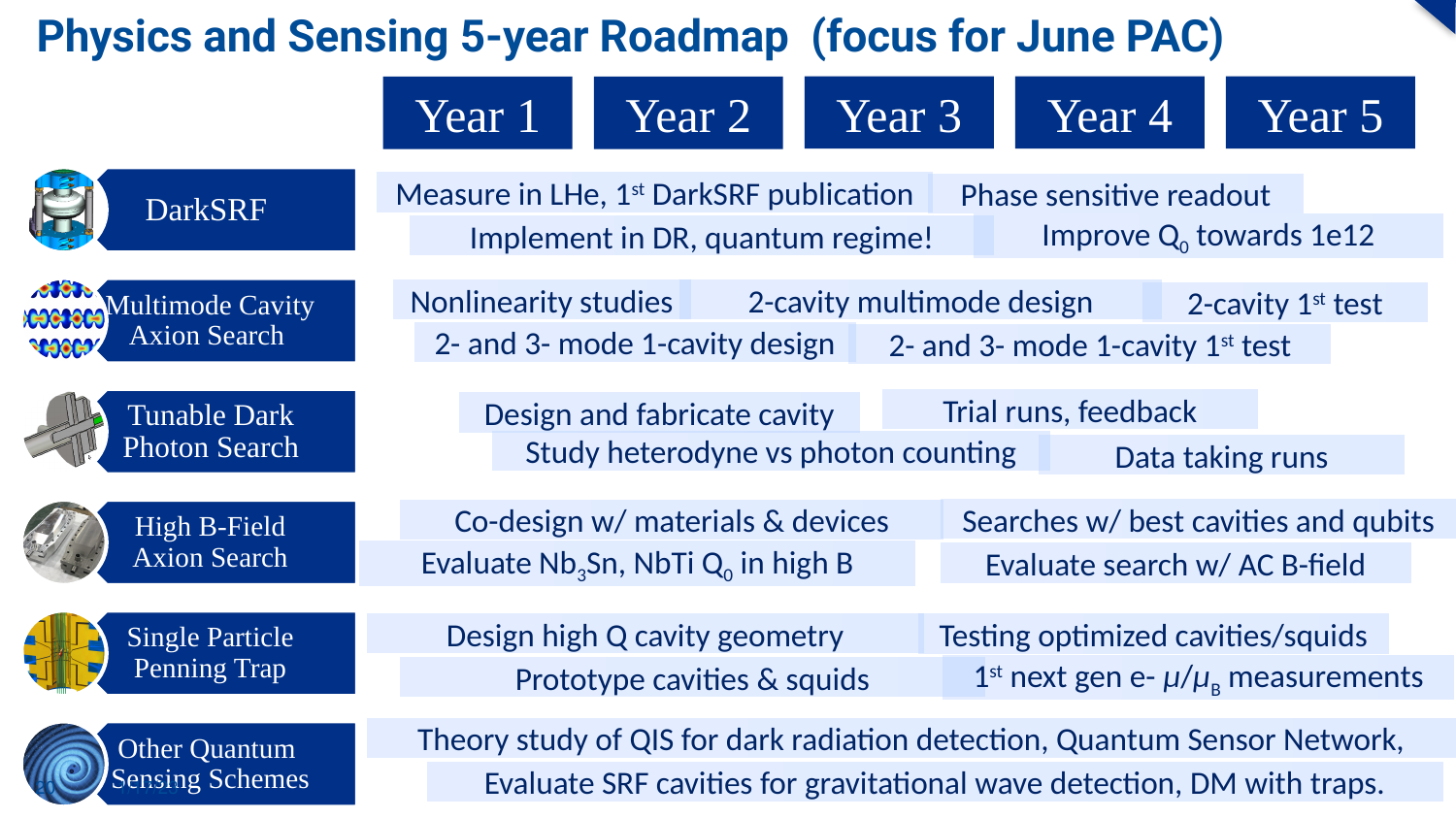

# Physics and Sensing 5-year Roadmap  (focus for June PAC)
Year 3
Year 4
Year 5
Year 1
Year 2
DarkSRF
Multimode Cavity Axion Search
Tunable Dark Photon Search
High B-Field Axion Search
Single Particle Penning Trap
Other Quantum  Sensing Schemes
Measure in LHe, 1st DarkSRF publication
Phase sensitive readout
Implement in DR, quantum regime!
Improve Q0 towards 1e12
Nonlinearity studies
2-cavity multimode design
2-cavity 1st test
2- and 3- mode 1-cavity design
2- and 3- mode 1-cavity 1st test
Trial runs, feedback
Design and fabricate cavity
Study heterodyne vs photon counting
Data taking runs
Searches w/ best cavities and qubits
Co-design w/ materials & devices
Evaluate search w/ AC B-field
Evaluate Nb3Sn, NbTi Q0 in high B
Design high Q cavity geometry
Testing optimized cavities/squids

Prototype cavities & squids
1st next gen e- μ/μB measurements
Theory study of QIS for dark radiation detection, Quantum Sensor Network,
Evaluate SRF cavities for gravitational wave detection, DM with traps.
20
1/17/23